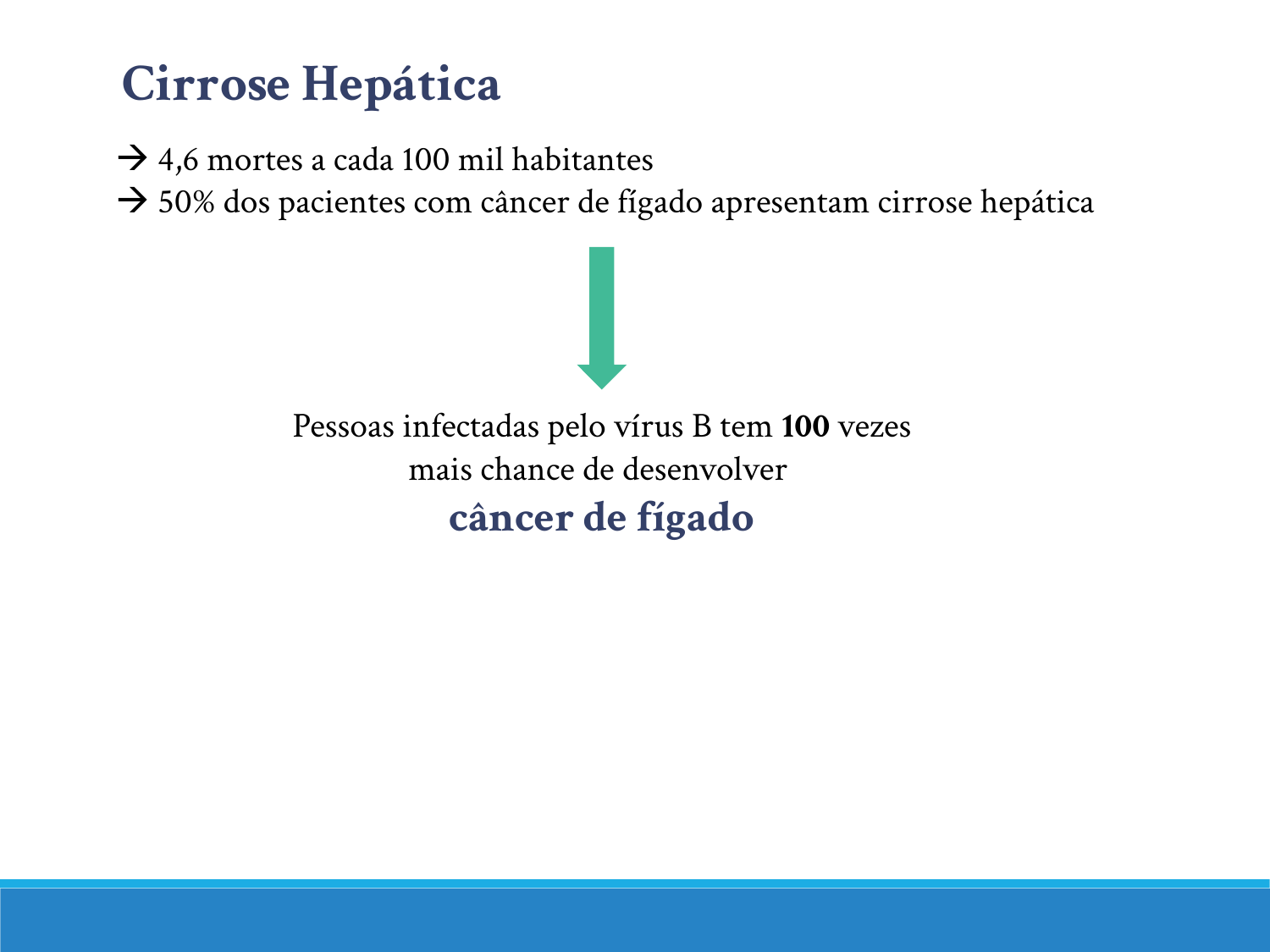

Cirrose Hepática
🡪 4,6 mortes a cada 100 mil habitantes
🡪 50% dos pacientes com câncer de fígado apresentam cirrose hepática

Pessoas infectadas pelo vírus B tem 100 vezes mais chance de desenvolver
câncer de fígado